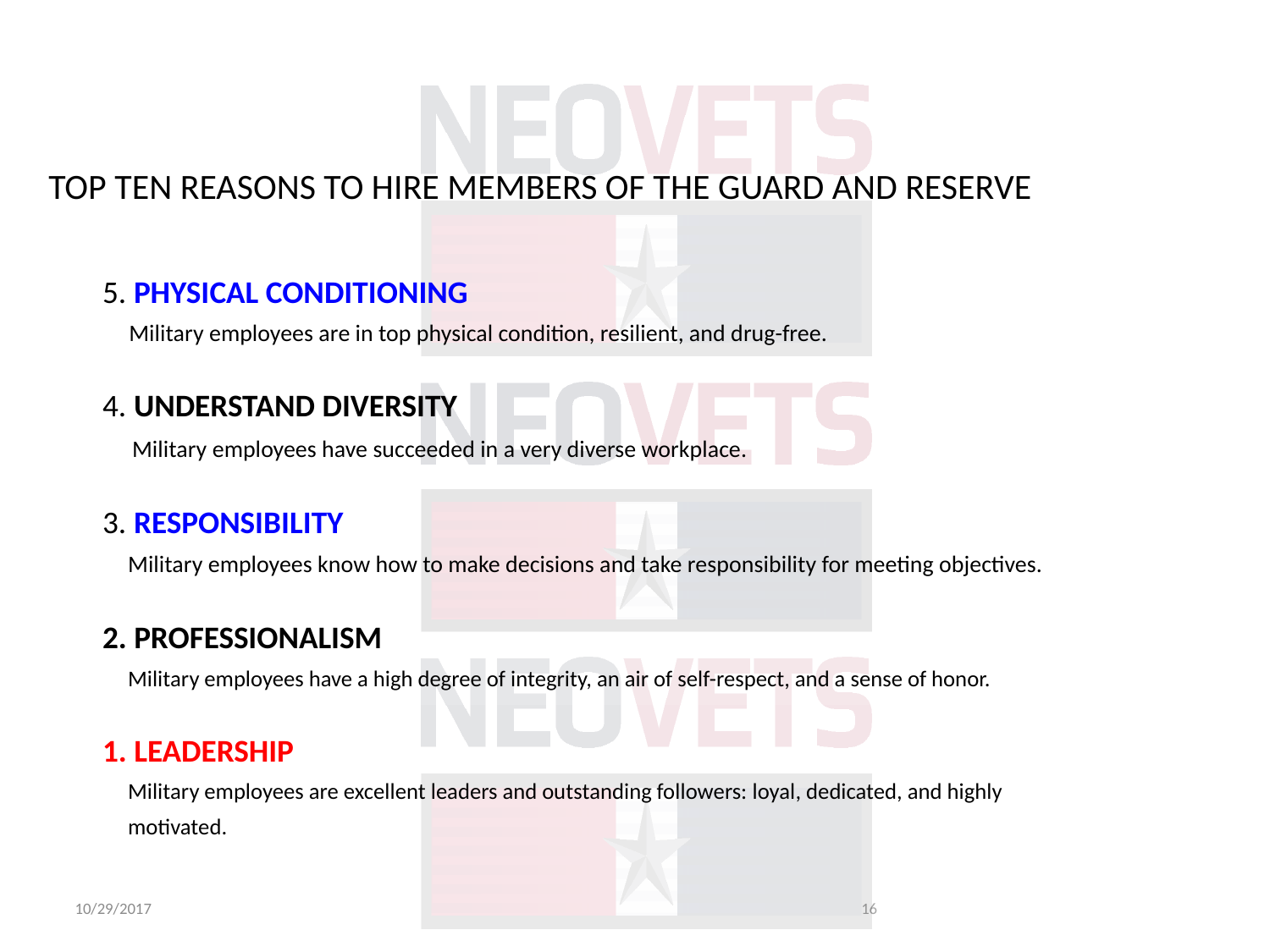

TOP TEN REASONS TO HIRE MEMBERS OF THE GUARD AND RESERVE
5. PHYSICAL CONDITIONING
     Military employees are in top physical condition, resilient, and drug-free.

4. UNDERSTAND DIVERSITY
     Military employees have succeeded in a very diverse workplace.

3. RESPONSIBILITY
     Military employees know how to make decisions and take responsibility for meeting objectives.

2. PROFESSIONALISM
     Military employees have a high degree of integrity, an air of self-respect, and a sense of honor.

1. LEADERSHIP
     Military employees are excellent leaders and outstanding followers: loyal, dedicated, and highly
     motivated.